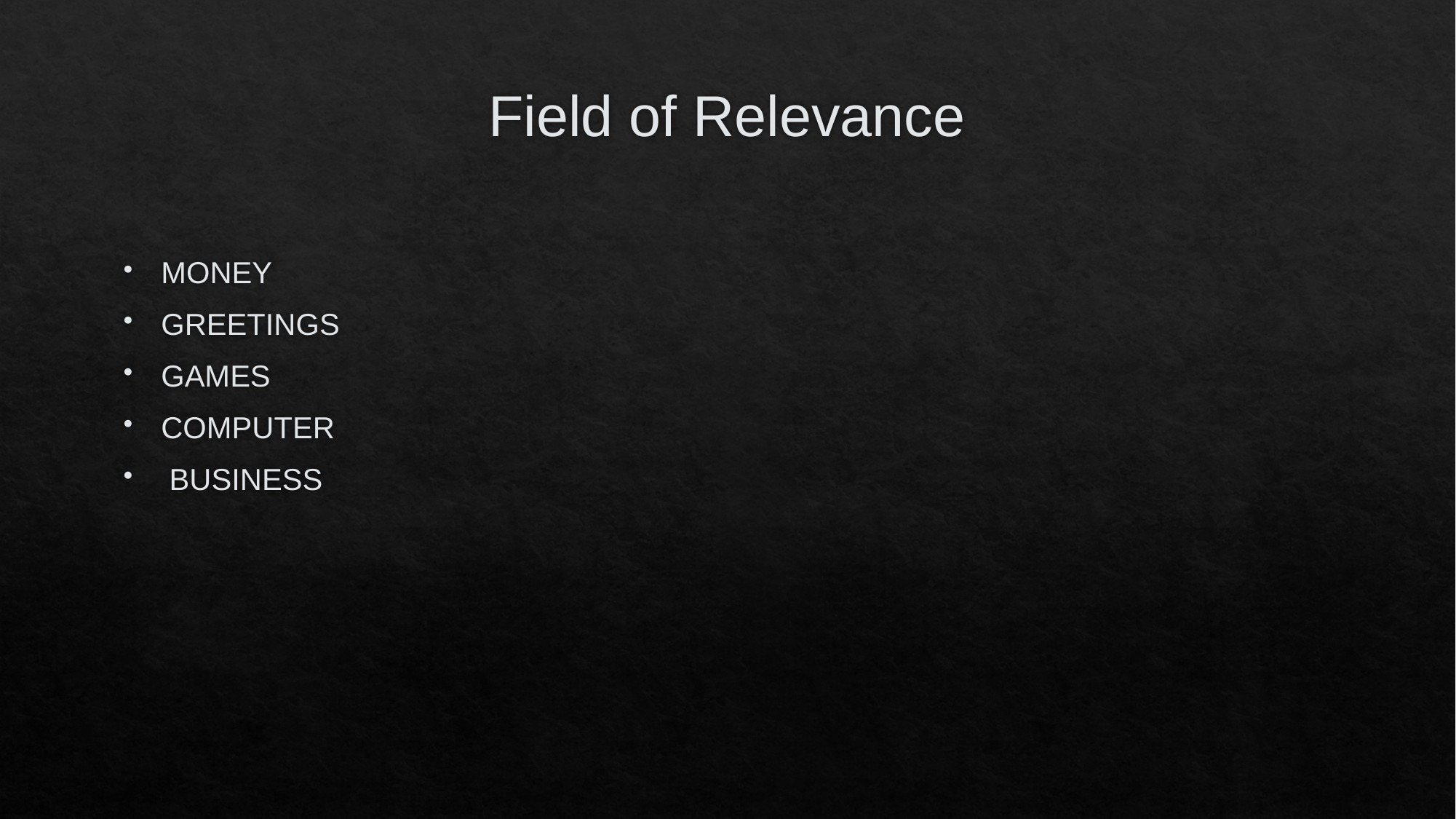

# Field of Relevance
MONEY
GREETINGS
GAMES
COMPUTER
 BUSINESS